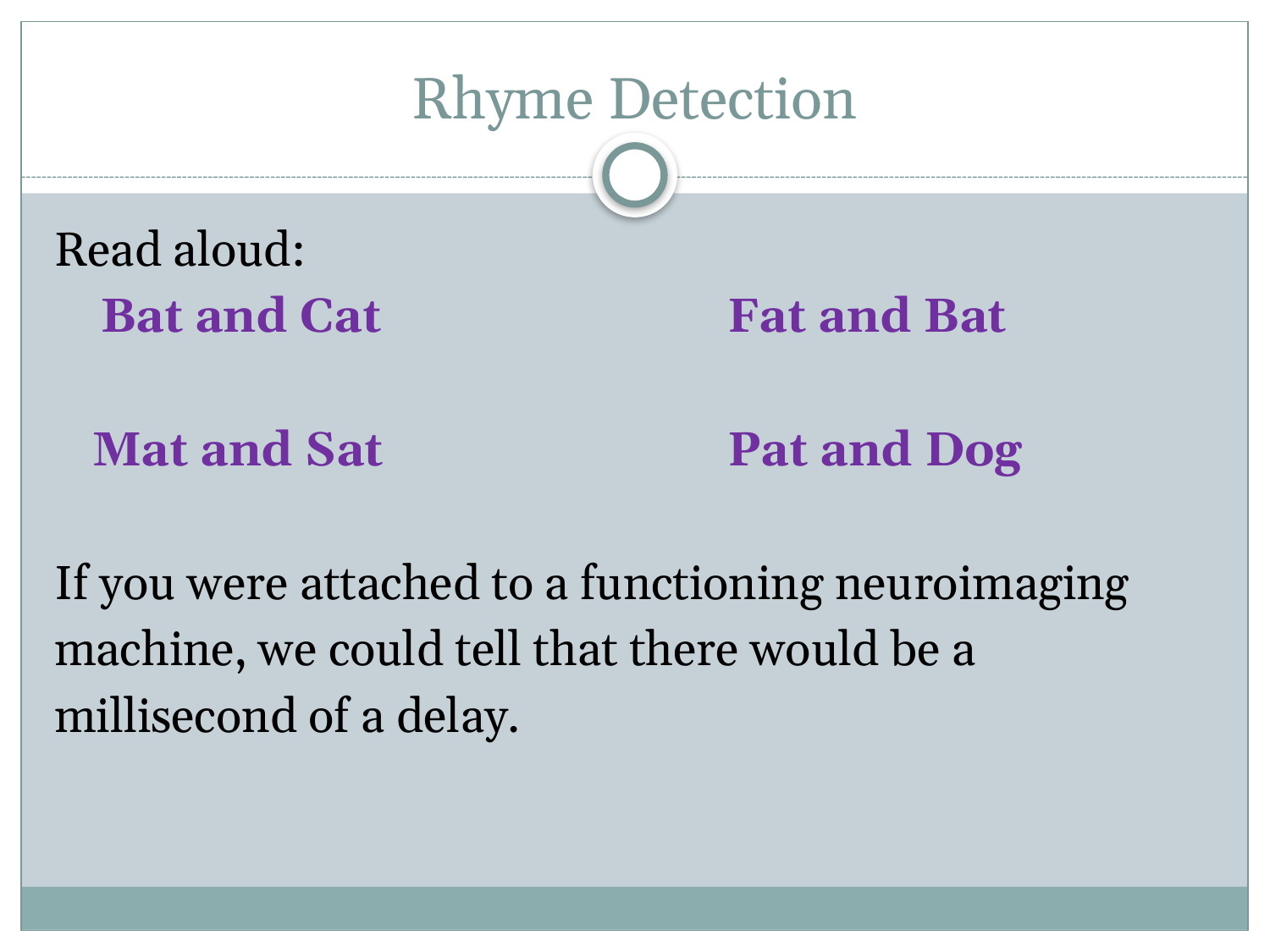

# Rhyme Detection
Read aloud:
    Bat and Cat			Fat and Bat

	Mat and Sat			Pat and Dog

If you were attached to a functioning neuroimaging
machine, we could tell that there would be a
millisecond of a delay.